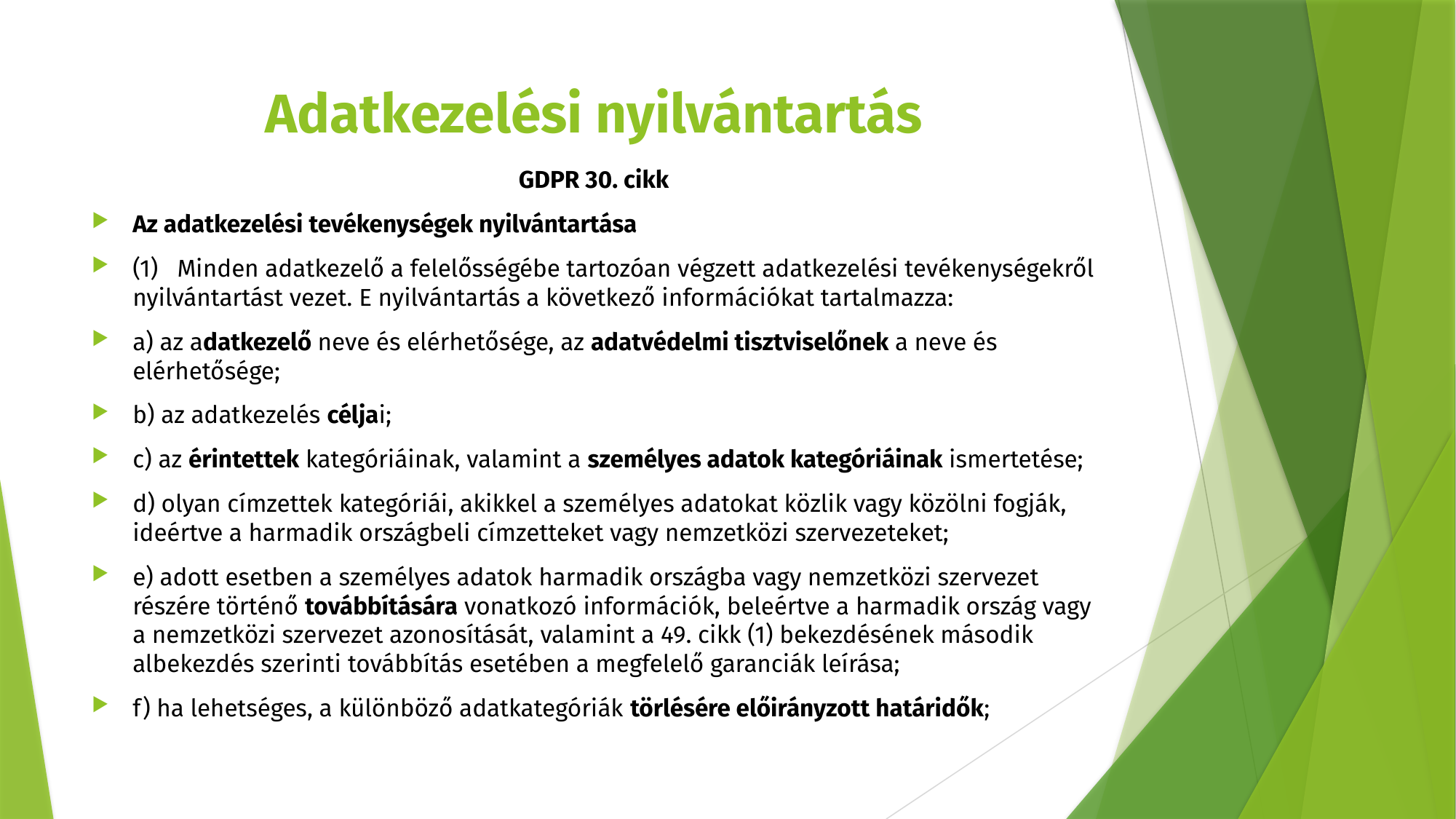

# Adatkezelési nyilvántartás
GDPR 30. cikk
Az adatkezelési tevékenységek nyilvántartása
(1)   Minden adatkezelő a felelősségébe tartozóan végzett adatkezelési tevékenységekről nyilvántartást vezet. E nyilvántartás a következő információkat tartalmazza:
a) az adatkezelő neve és elérhetősége, az adatvédelmi tisztviselőnek a neve és elérhetősége;
b) az adatkezelés céljai;
c) az érintettek kategóriáinak, valamint a személyes adatok kategóriáinak ismertetése;
d) olyan címzettek kategóriái, akikkel a személyes adatokat közlik vagy közölni fogják, ideértve a harmadik országbeli címzetteket vagy nemzetközi szervezeteket;
e) adott esetben a személyes adatok harmadik országba vagy nemzetközi szervezet részére történő továbbítására vonatkozó információk, beleértve a harmadik ország vagy a nemzetközi szervezet azonosítását, valamint a 49. cikk (1) bekezdésének második albekezdés szerinti továbbítás esetében a megfelelő garanciák leírása;
f) ha lehetséges, a különböző adatkategóriák törlésére előirányzott határidők;